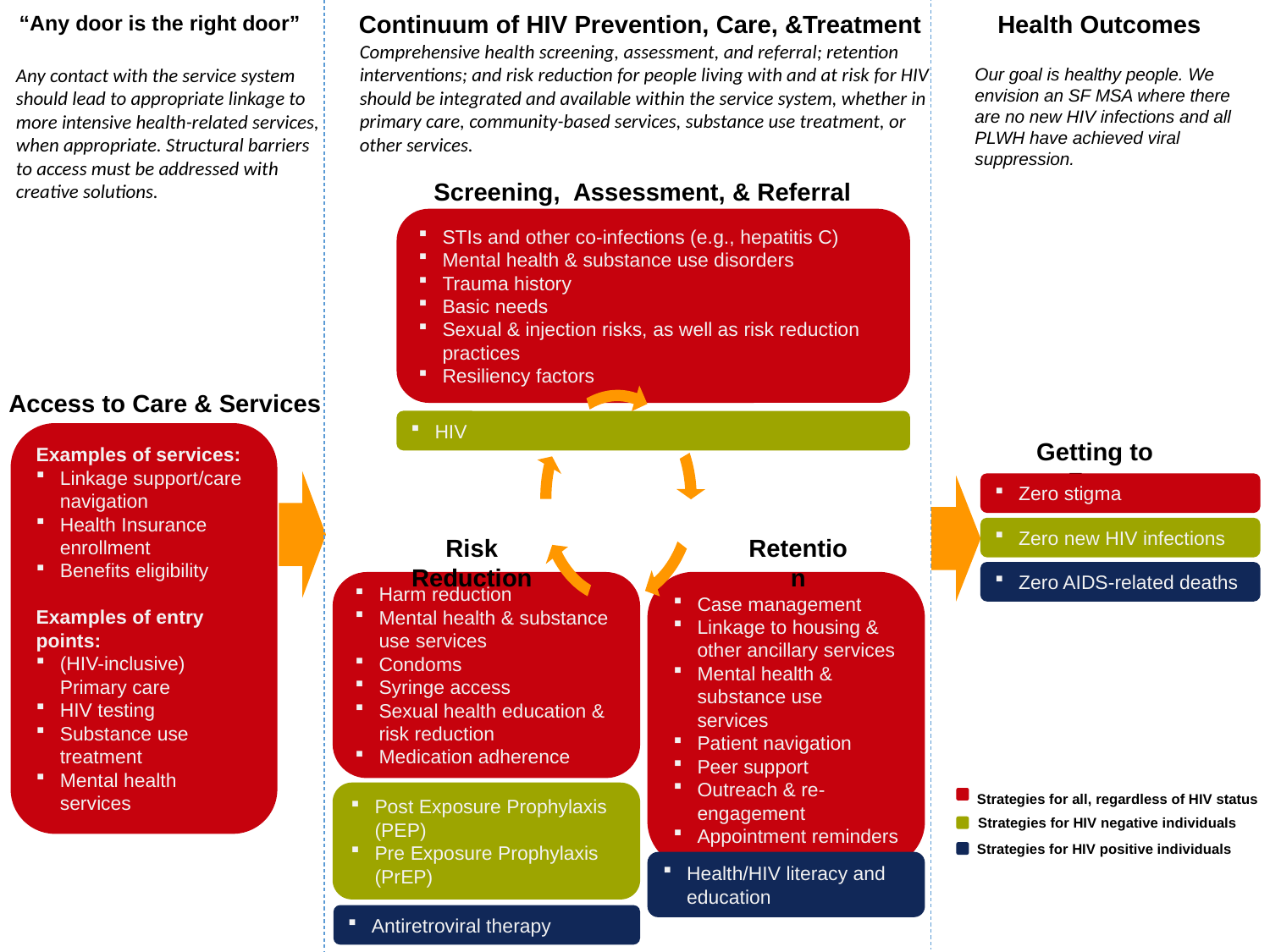

Health Outcomes
Our goal is healthy people. We envision an SF MSA where there are no new HIV infections and all PLWH have achieved viral suppression.
Getting to Zero

Zero stigma

Zero new HIV infections
Zero AIDS-related deaths
Continuum of HIV Prevention, Care, &Treatment
Comprehensive health screening, assessment, and referral; retention interventions; and risk reduction for people living with and at risk for HIV should be integrated and available within the service system, whether in primary care, community-based services, substance use treatment, or other services.
Screening,  Assessment, & Referral
STIs and other co-infections (e.g., hepatitis C)
Mental health & substance use disorders
Trauma history
Basic needs
Sexual & injection risks, as well as risk reduction practices
Resiliency factors
HIV

“Any door is the right door”
Any contact with the service system should lead to appropriate linkage to more intensive health-related services, when appropriate. Structural barriers to access must be addressed with creative solutions.

Retention
Case management
Linkage to housing & other ancillary services
Mental health & substance use services
Patient navigation
Peer support
Outreach & re-engagement
Appointment reminders
Health/HIV literacy and education
Strategies for all, regardless of HIV status

Strategies for HIV negative individuals

Strategies for HIV positive individuals

Access to Care & Services
Examples of services:
Linkage support/care navigation
Health Insurance enrollment
Benefits eligibility

Examples of entry points:
(HIV-inclusive) Primary care
HIV testing
Substance use treatment
Mental health services
Risk Reduction
Harm reduction
Mental health & substance use services
Condoms
Syringe access
Sexual health education & risk reduction
Medication adherence
Post Exposure Prophylaxis (PEP)
Pre Exposure Prophylaxis (PrEP)
Antiretroviral therapy